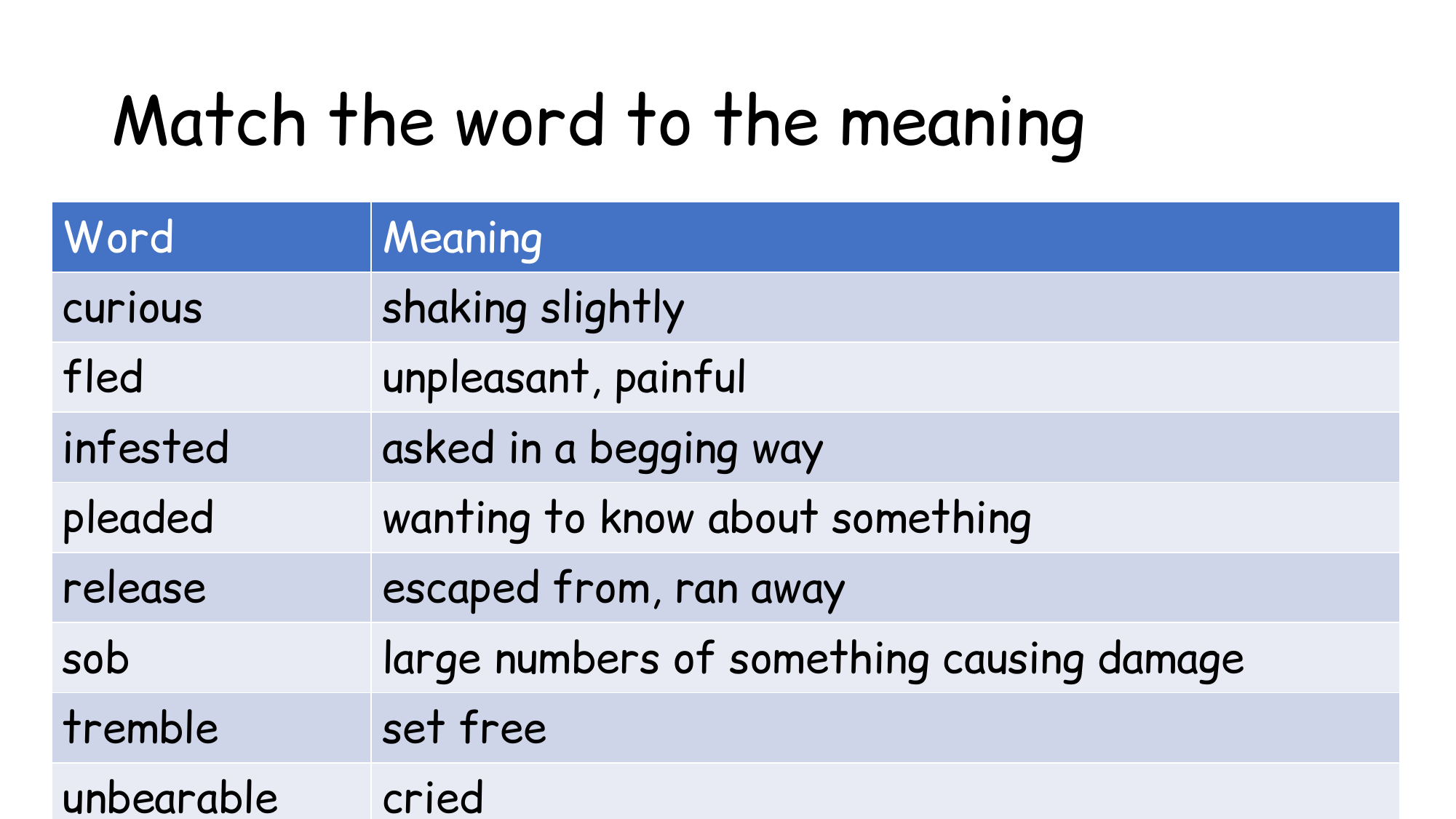

# Match the word to the meaning
| Word | Meaning |
| --- | --- |
| curious | shaking slightly |
| fled | unpleasant, painful |
| infested | asked in a begging way |
| pleaded | wanting to know about something |
| release | escaped from, ran away |
| sob | large numbers of something causing damage |
| tremble | set free |
| unbearable | cried |